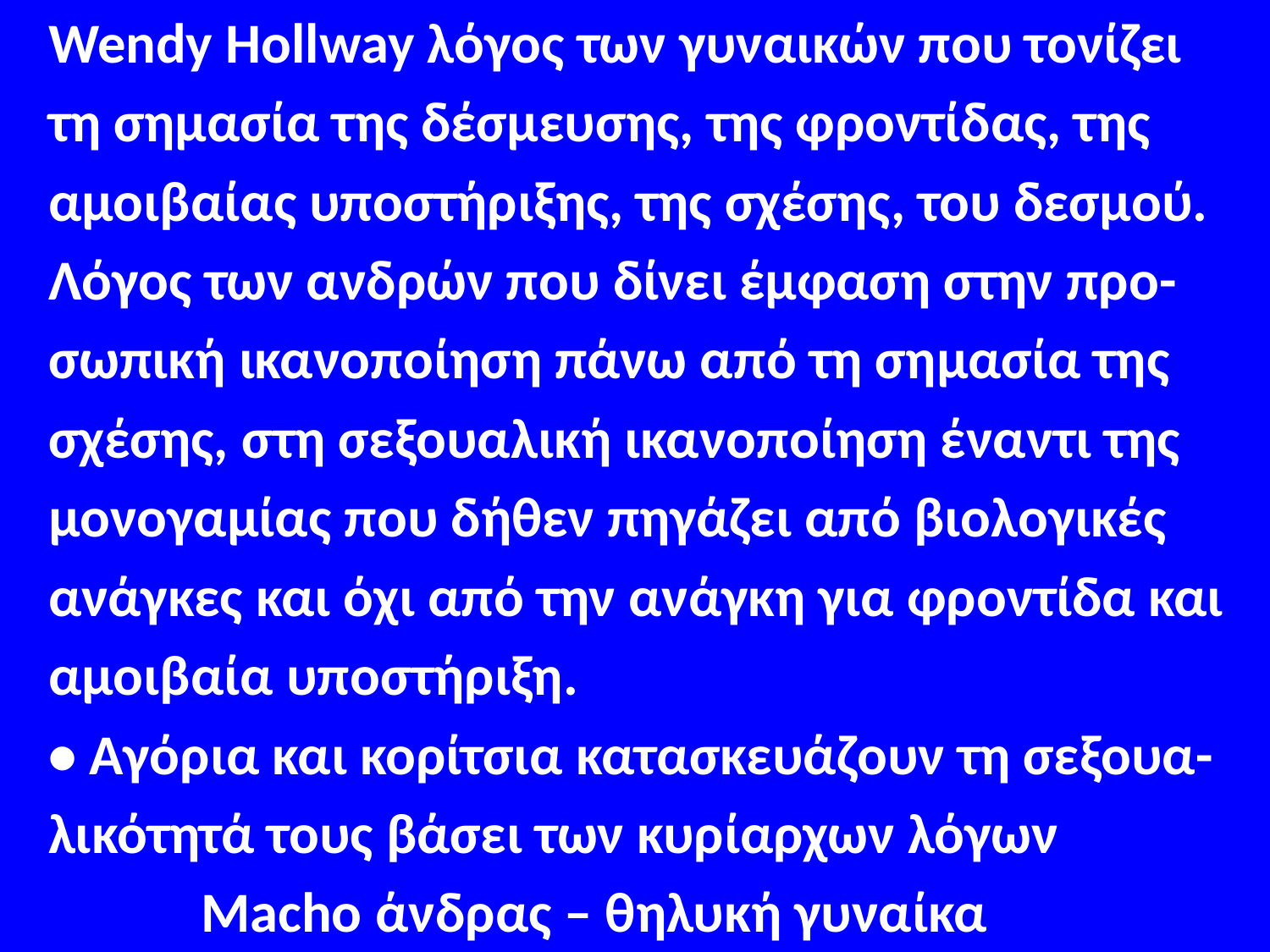

Wendy Hollway λόγος των γυναικών που τονίζει
τη σημασία της δέσμευσης, της φροντίδας, της
αμοιβαίας υποστήριξης, της σχέσης, του δεσμού.
Λόγος των ανδρών που δίνει έμφαση στην προ-
σωπική ικανοποίηση πάνω από τη σημασία της
σχέσης, στη σεξουαλική ικανοποίηση έναντι της
μονογαμίας που δήθεν πηγάζει από βιολογικές
ανάγκες και όχι από την ανάγκη για φροντίδα και
αμοιβαία υποστήριξη.
• Αγόρια και κορίτσια κατασκευάζουν τη σεξουα-
λικότητά τους βάσει των κυρίαρχων λόγων
            Macho άνδρας – θηλυκή γυναίκα

#